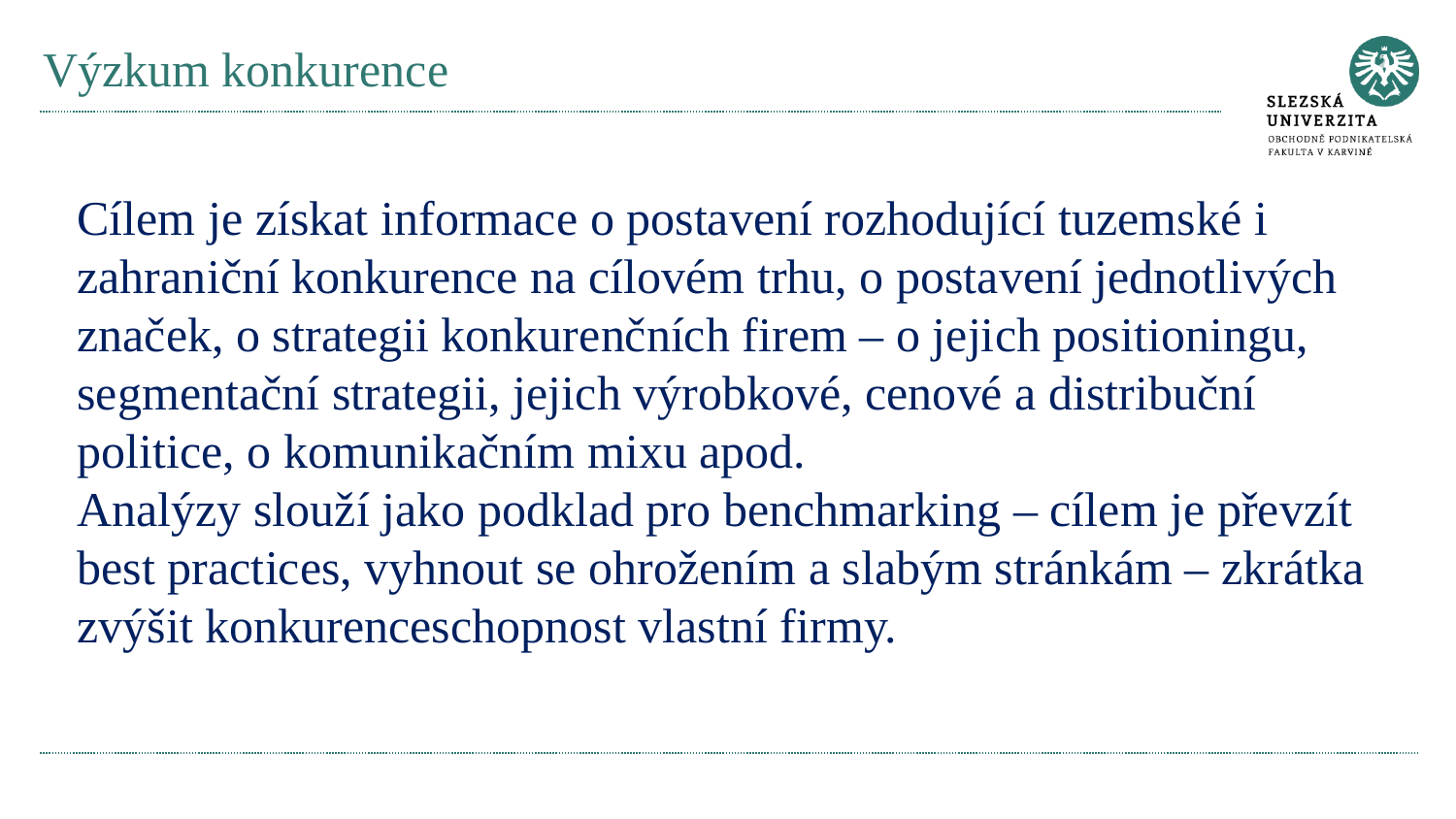

# Výzkum konkurence
Cílem je získat informace o postavení rozhodující tuzemské i zahraniční konkurence na cílovém trhu, o postavení jednotlivých značek, o strategii konkurenčních firem – o jejich positioningu, segmentační strategii, jejich výrobkové, cenové a distribuční politice, o komunikačním mixu apod.
Analýzy slouží jako podklad pro benchmarking – cílem je převzít best practices, vyhnout se ohrožením a slabým stránkám – zkrátka zvýšit konkurenceschopnost vlastní firmy.